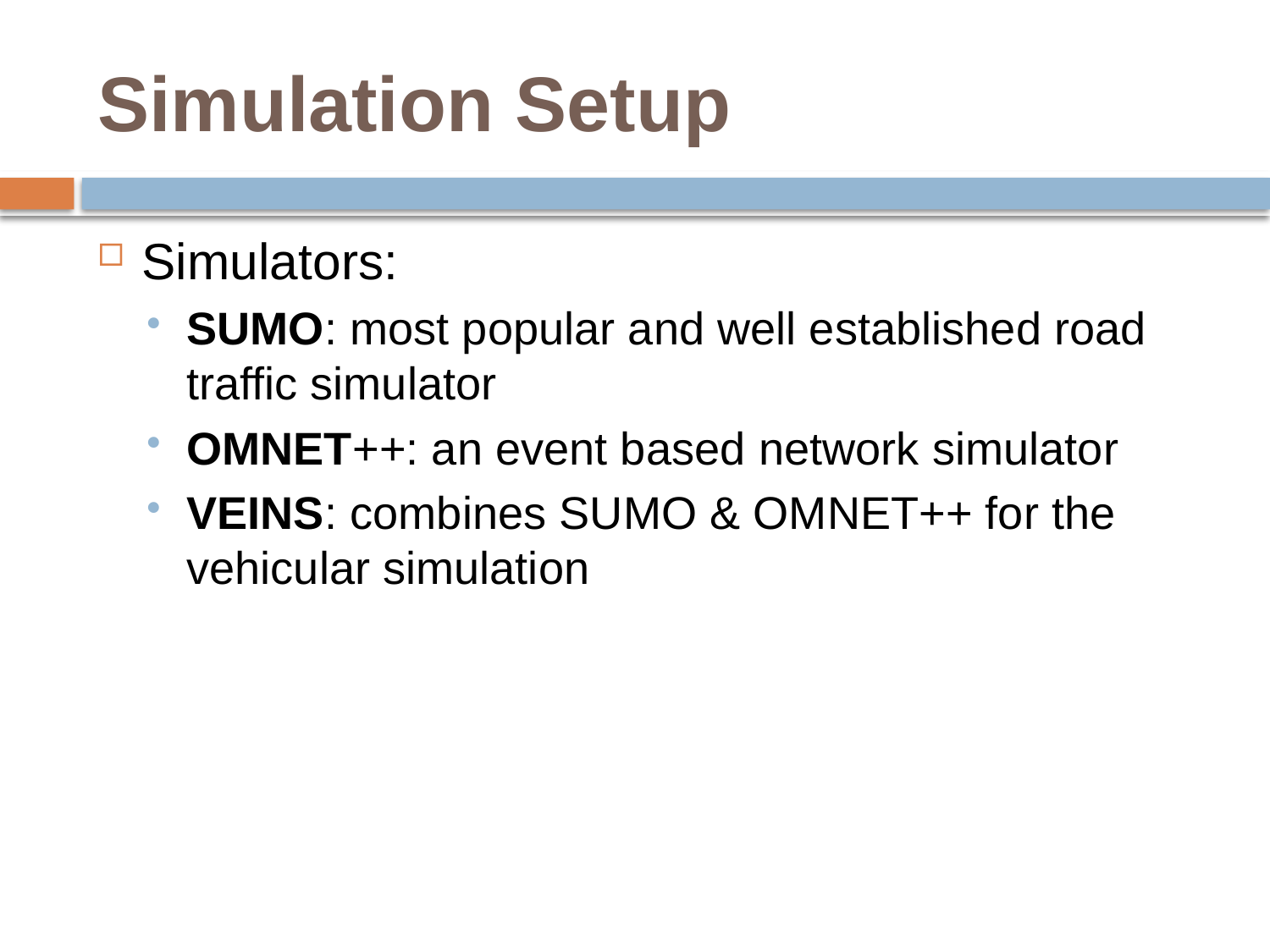

# Simulation Setup
Simulators:
SUMO: most popular and well established road traffic simulator
OMNET++: an event based network simulator
VEINS: combines SUMO & OMNET++ for the vehicular simulation